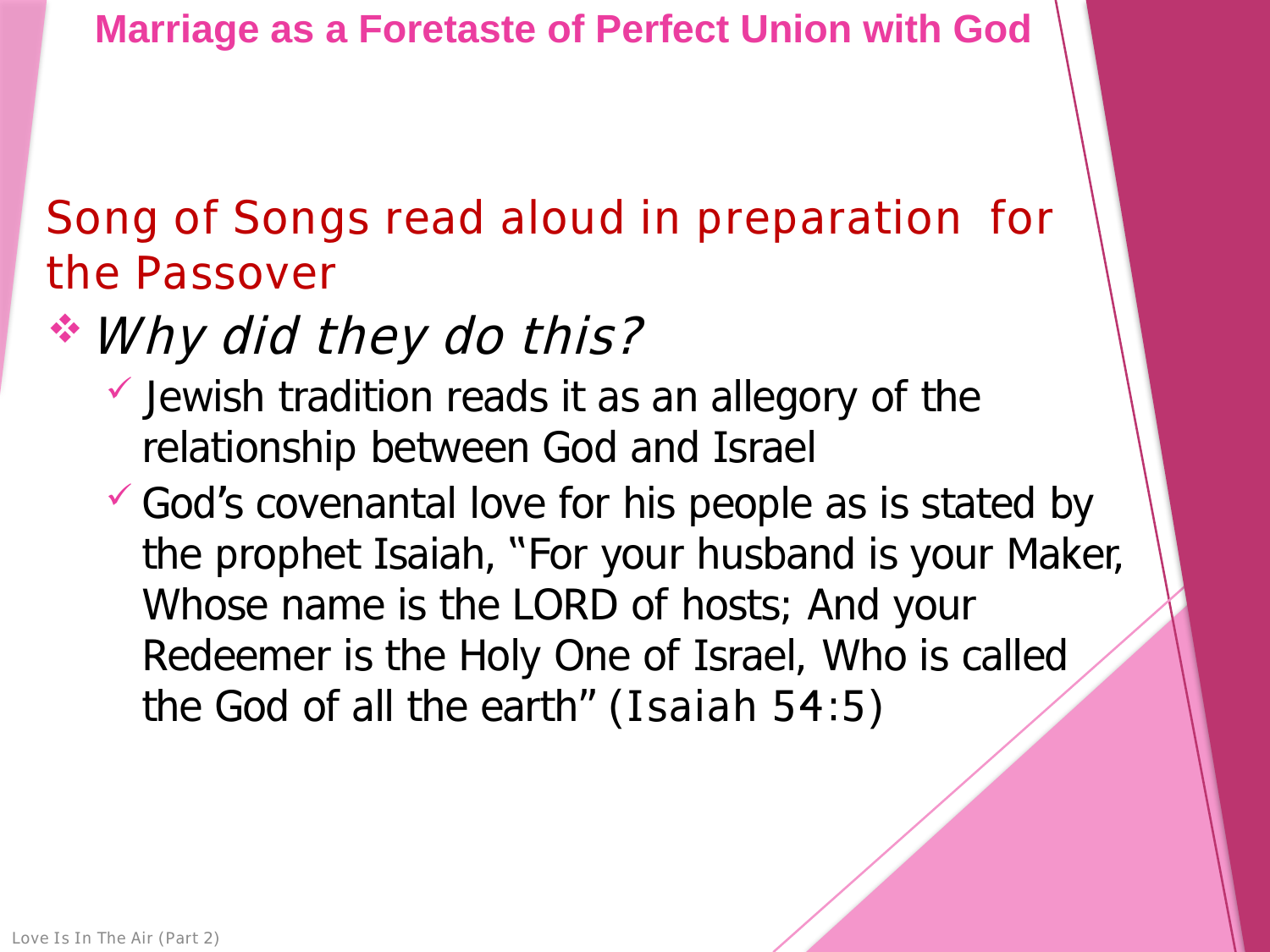

# Marriage as a Foretaste of Perfect Union with God
Song of Songs read aloud in preparation  for the Passover
Why did they do this?
Jewish tradition reads it as an allegory of the relationship between God and Israel
God’s covenantal love for his people as is stated by the prophet Isaiah, “For your husband is your Maker, Whose name is the LORD of hosts; And your Redeemer is the Holy One of Israel, Who is called the God of all the earth” (Isaiah 54:5)

Love Is In The Air (Part 2)